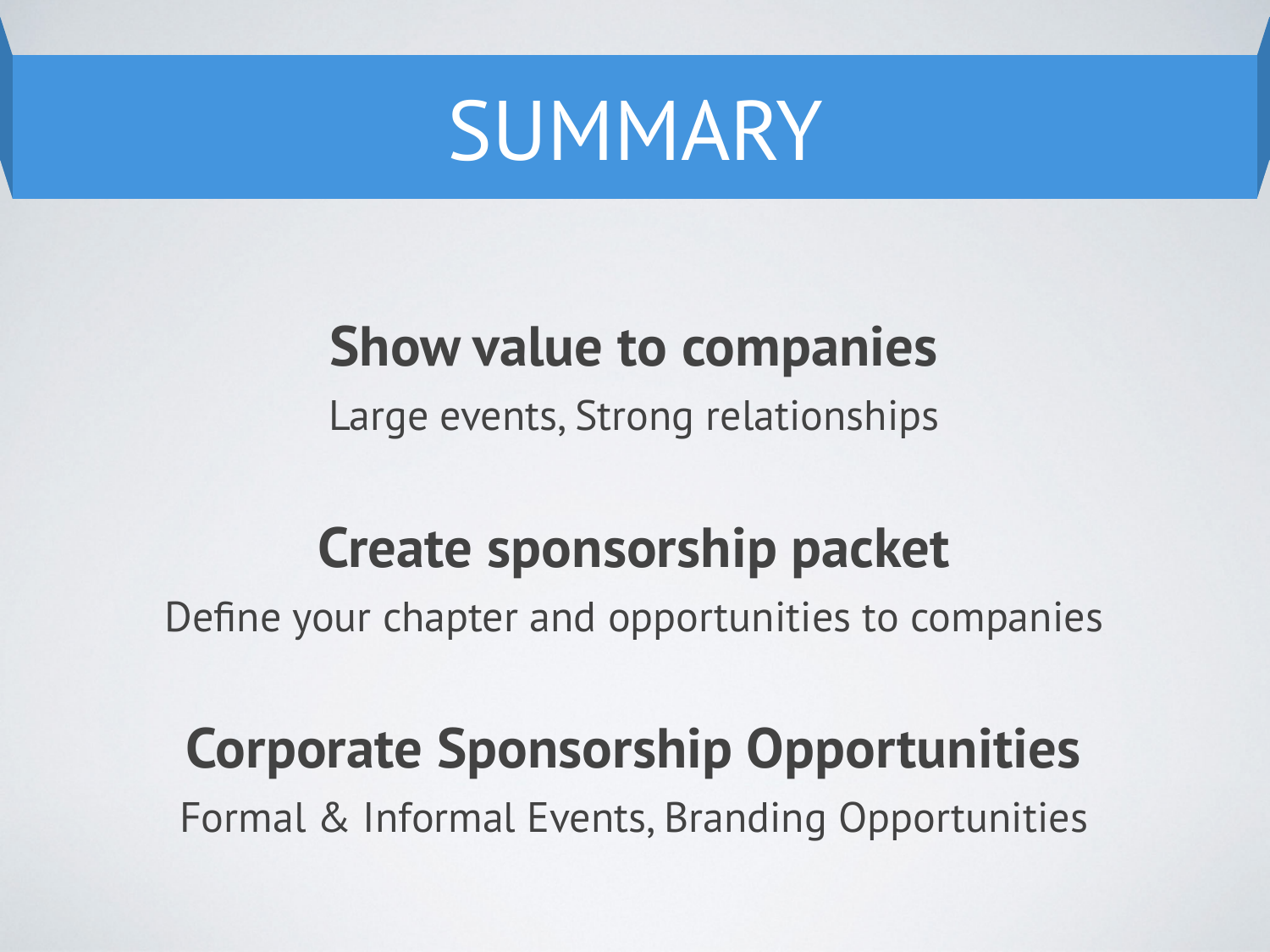

SUMMARY

Show value to companies
Large events, Strong relationships

Create sponsorship packet
Define your chapter and opportunities to companies

Corporate Sponsorship Opportunities
Formal & Informal Events, Branding Opportunities